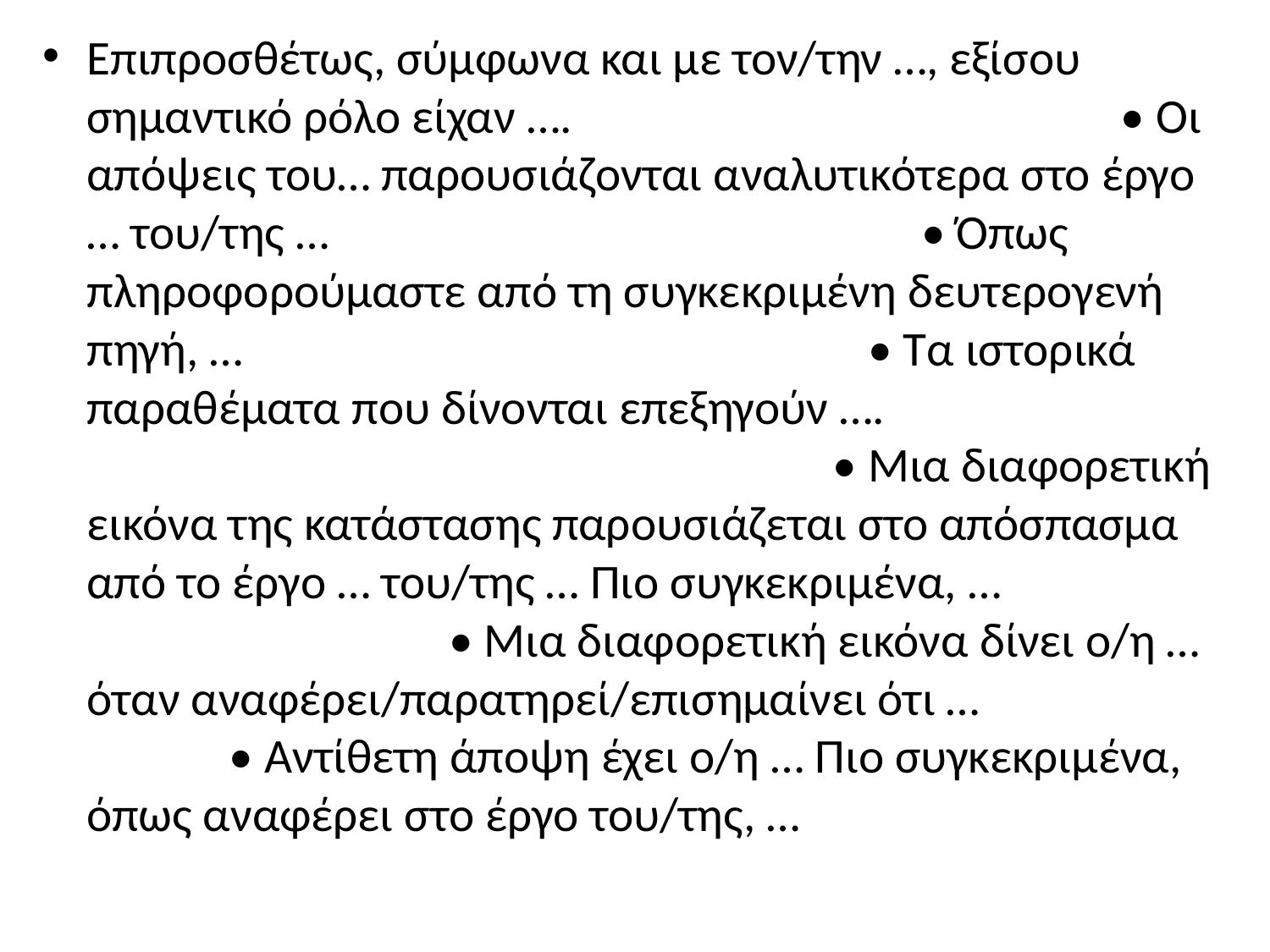

Επιπροσθέτως, σύμφωνα και με τον/την …, εξίσου σημαντικό ρόλο είχαν ….                                                  • Οι απόψεις του… παρουσιάζονται αναλυτικότερα στο έργο … του/της …                                                      • Όπως πληροφορούμαστε από τη συγκεκριμένη δευτερογενή πηγή, …                                                         • Τα ιστορικά παραθέματα που δίνονται επεξηγούν ….                                                                                                    • Μια διαφορετική εικόνα της κατάστασης παρουσιάζεται στο απόσπασμα από το έργο … του/της … Πιο συγκεκριμένα, …                                                      • Μια διαφορετική εικόνα δίνει ο/η … όταν αναφέρει/παρατηρεί/επισημαίνει ότι …                                    • Αντίθετη άποψη έχει ο/η … Πιο συγκεκριμένα, όπως αναφέρει στο έργο του/της, …